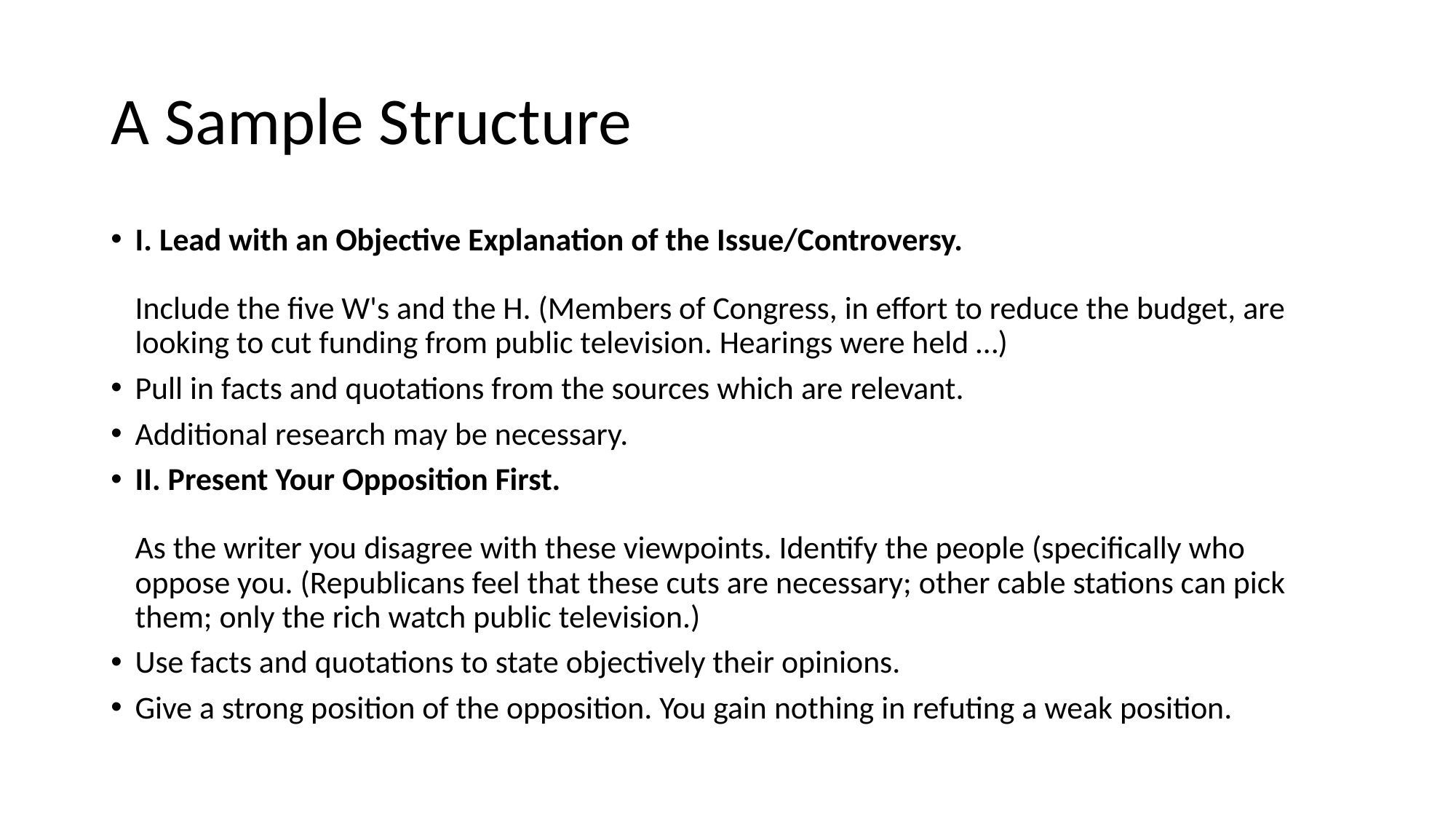

# A Sample Structure
I. Lead with an Objective Explanation of the Issue/Controversy.
Include the five W's and the H. (Members of Congress, in effort to reduce the budget, are looking to cut funding from public television. Hearings were held …)
Pull in facts and quotations from the sources which are relevant.
Additional research may be necessary.
II. Present Your Opposition First. 
As the writer you disagree with these viewpoints. Identify the people (specifically who oppose you. (Republicans feel that these cuts are necessary; other cable stations can pick them; only the rich watch public television.)
Use facts and quotations to state objectively their opinions.
Give a strong position of the opposition. You gain nothing in refuting a weak position.